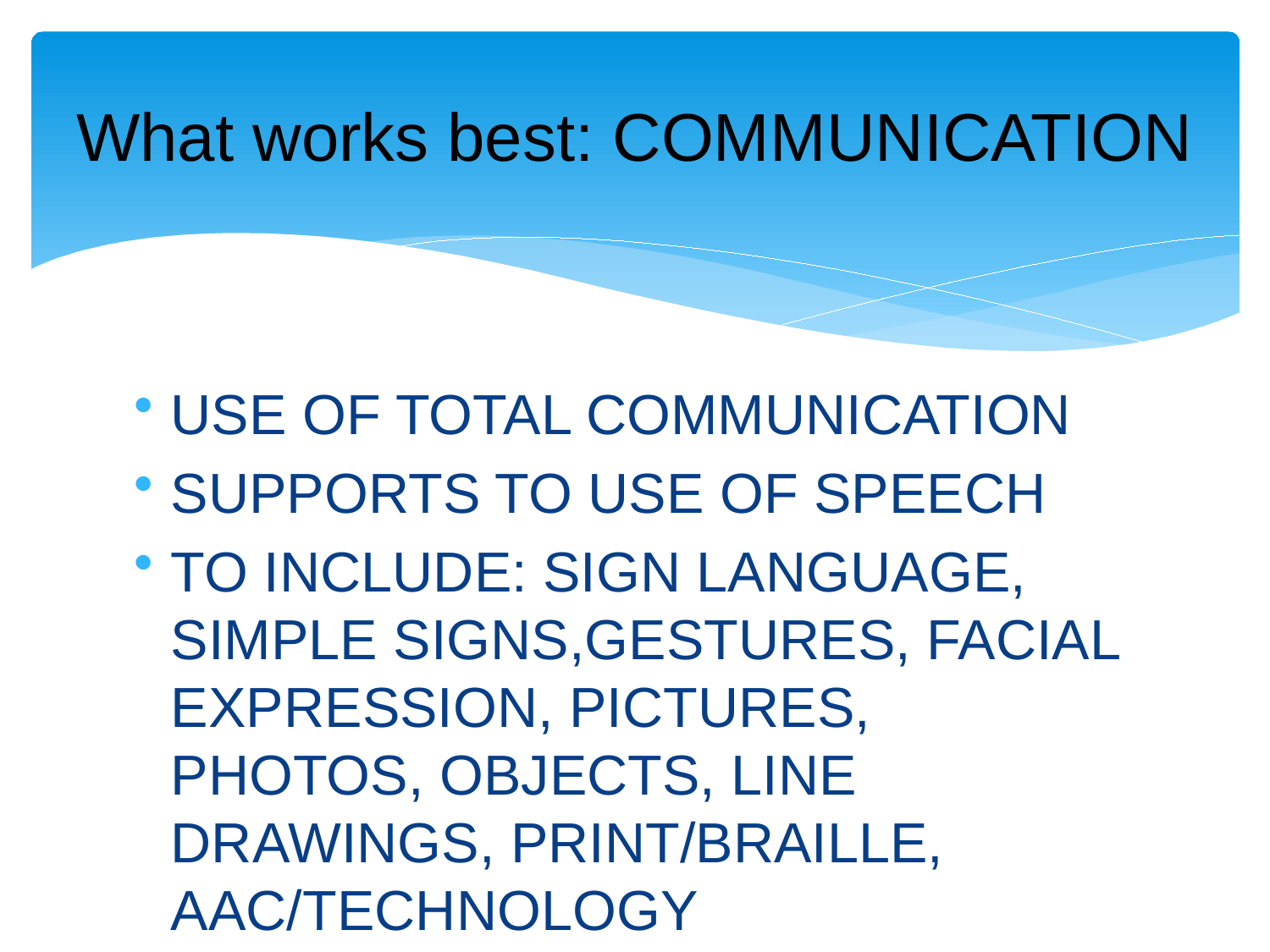

# What works best: COMMUNICATION
USE OF TOTAL COMMUNICATION
SUPPORTS TO USE OF SPEECH
TO INCLUDE: SIGN LANGUAGE, SIMPLE SIGNS,GESTURES, FACIAL EXPRESSION, PICTURES, PHOTOS, OBJECTS, LINE DRAWINGS, PRINT/BRAILLE, AAC/TECHNOLOGY